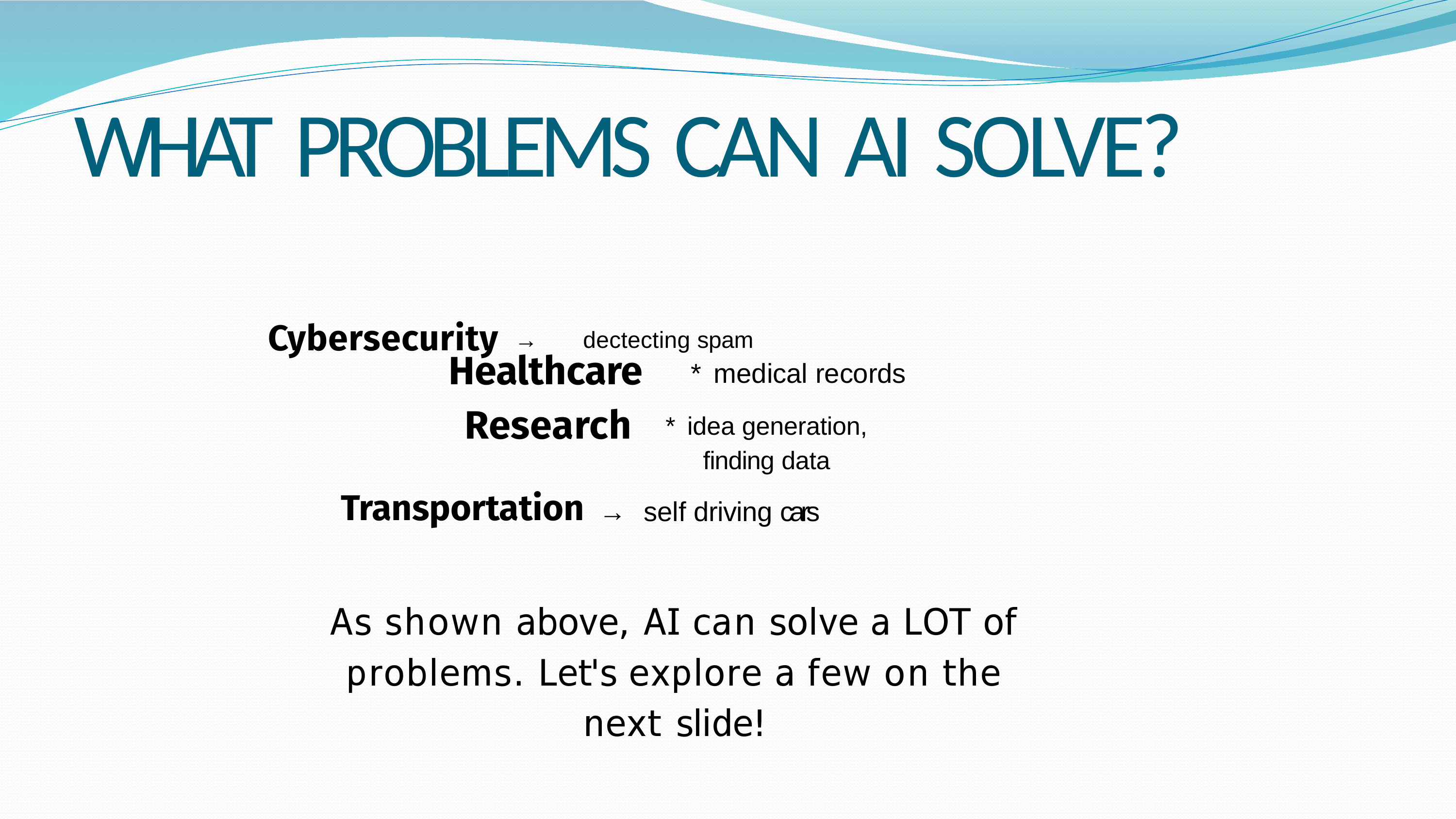

# WHAT PROBLEMS CAN AI SOLVE?
Cybersecurity →	dectecting spam
Healthcare Research
* medical records
* idea generation,
finding data
Transportation → self driving cars
As shown above, AI can solve a LOT of problems. Let's explore a few on the next slide!